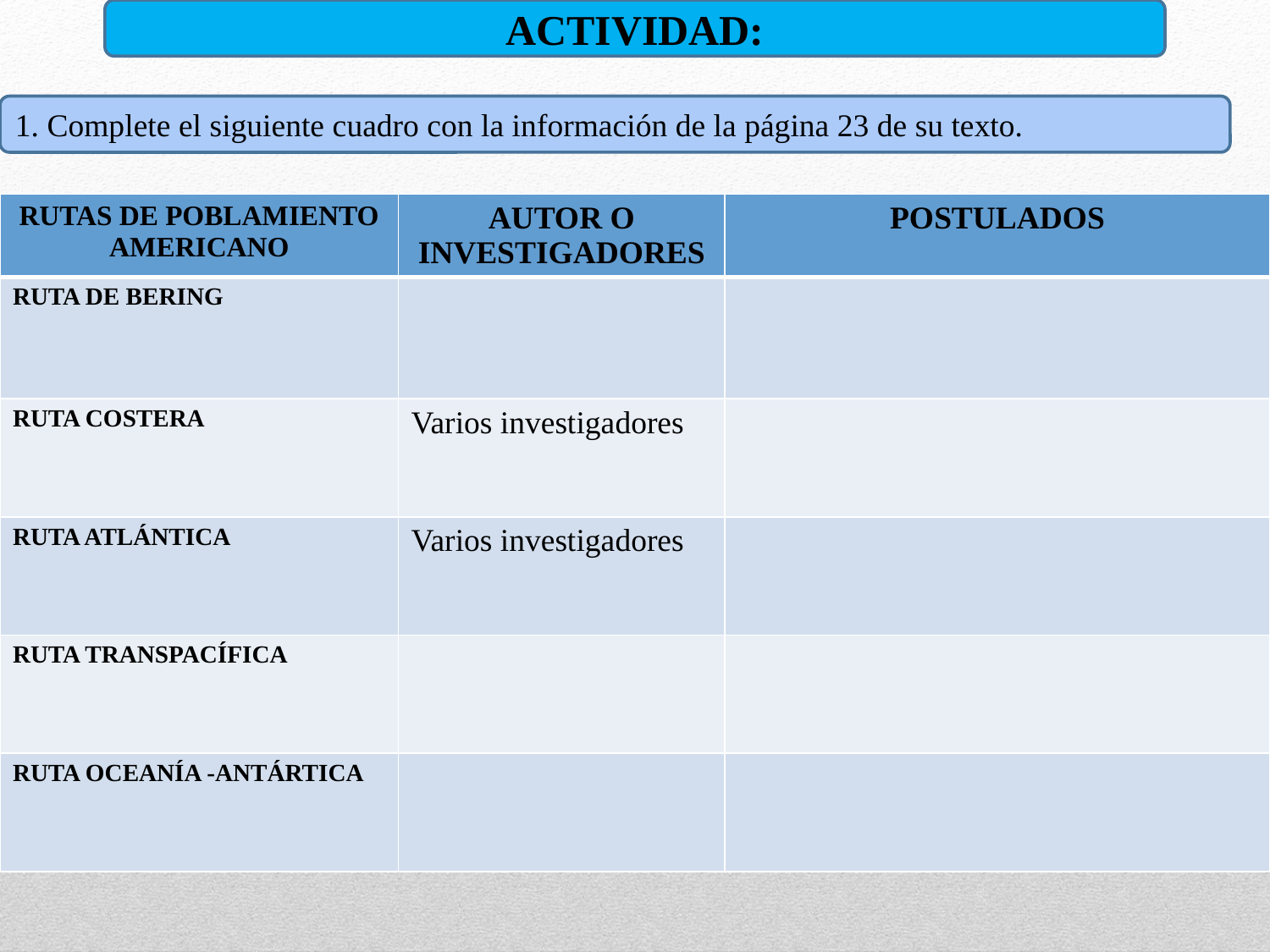

ACTIVIDAD:
1. Complete el siguiente cuadro con la información de la página 23 de su texto.
| RUTAS DE POBLAMIENTO AMERICANO | AUTOR O INVESTIGADORES | POSTULADOS |
| --- | --- | --- |
| RUTA DE BERING |  |  |
| RUTA COSTERA | Varios investigadores |  |
| RUTA ATLÁNTICA | Varios investigadores |  |
| RUTA TRANSPACÍFICA |  |  |
| RUTA OCEANÍA -ANTÁRTICA |  |  |